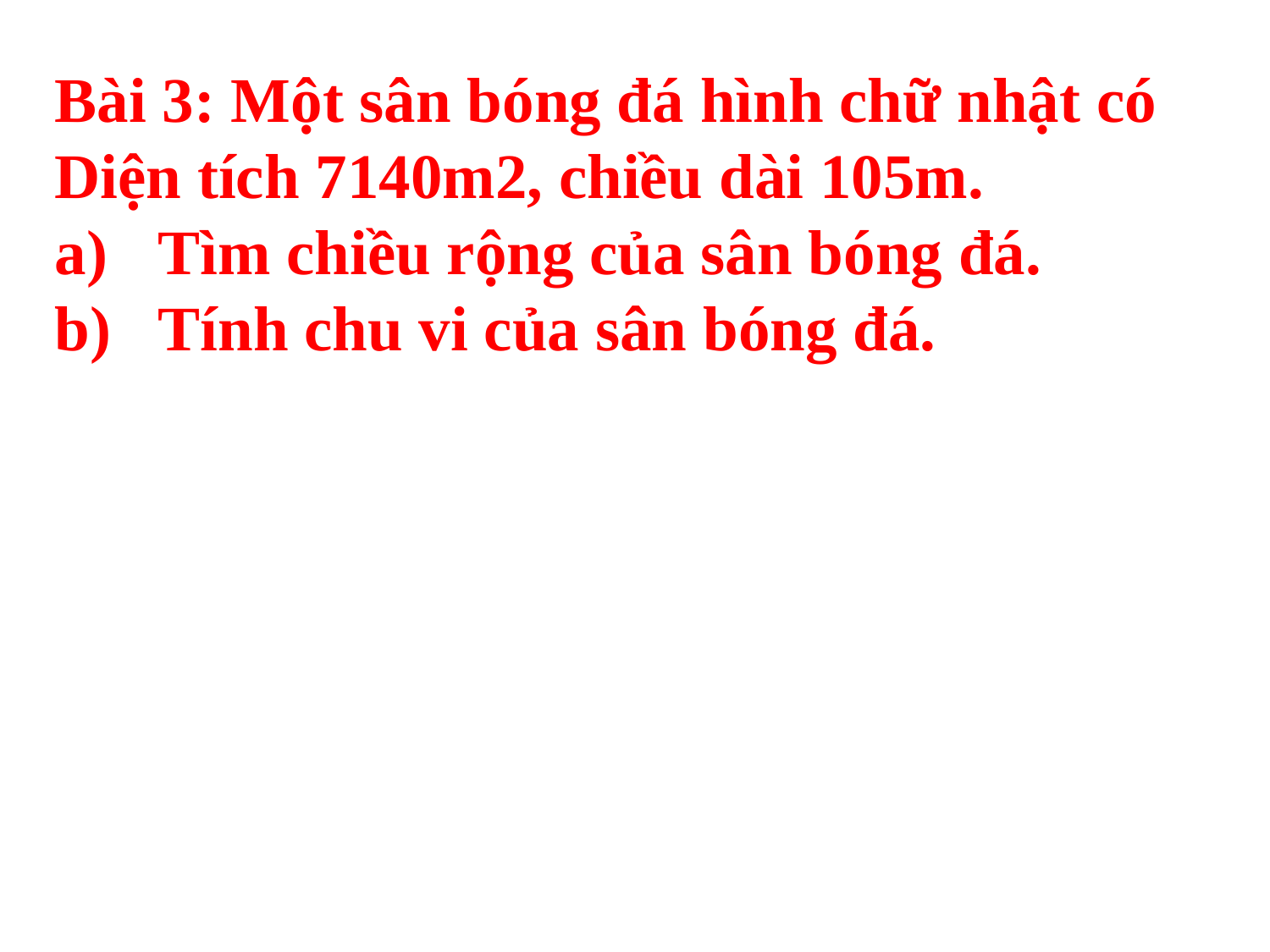

Bài 3: Một sân bóng đá hình chữ nhật có
Diện tích 7140m2, chiều dài 105m.
Tìm chiều rộng của sân bóng đá.
Tính chu vi của sân bóng đá.